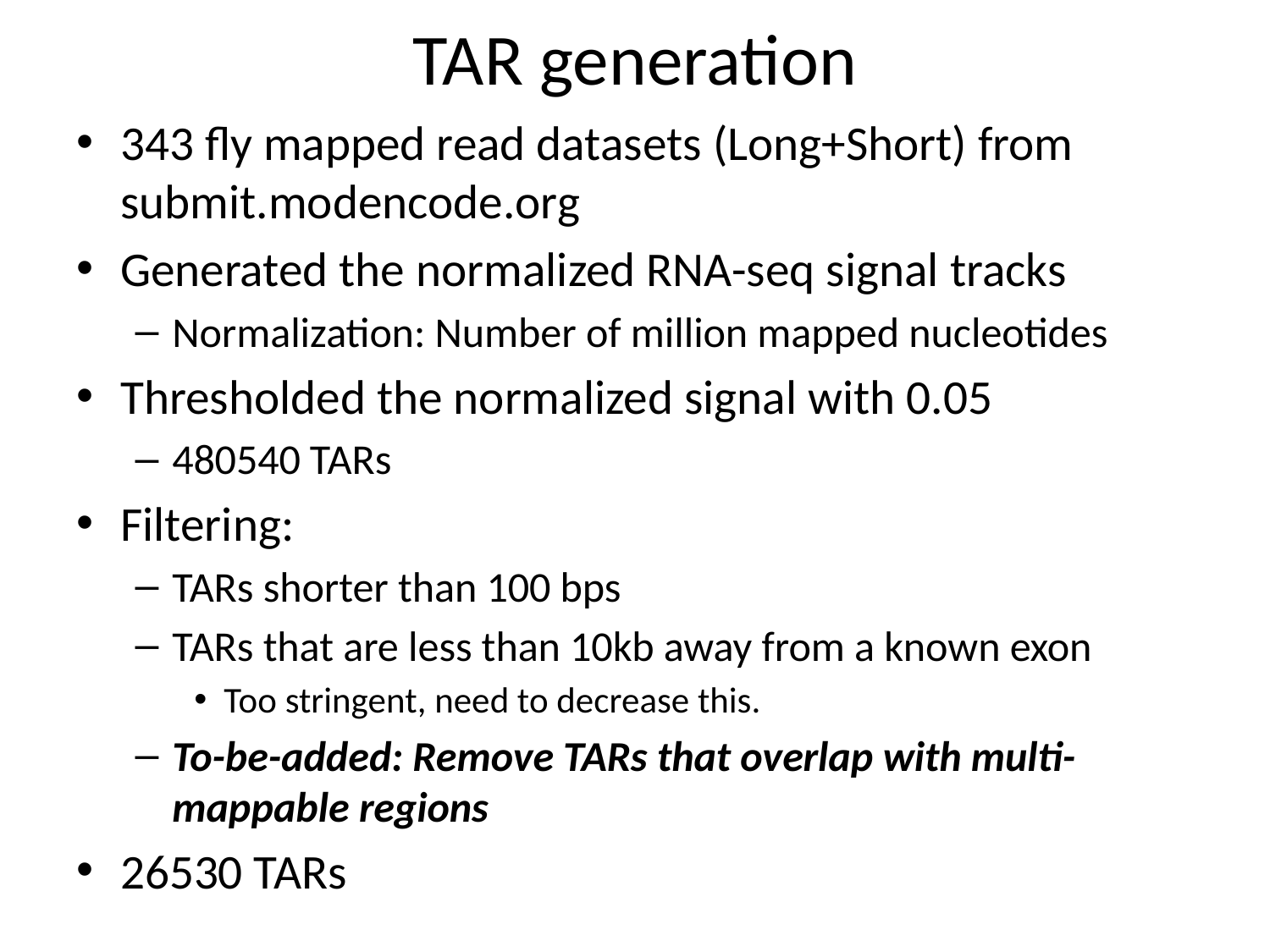

# TAR generation
343 fly mapped read datasets (Long+Short) from submit.modencode.org
Generated the normalized RNA-seq signal tracks
Normalization: Number of million mapped nucleotides
Thresholded the normalized signal with 0.05
480540 TARs
Filtering:
TARs shorter than 100 bps
TARs that are less than 10kb away from a known exon
Too stringent, need to decrease this.
To-be-added: Remove TARs that overlap with multi-mappable regions
26530 TARs